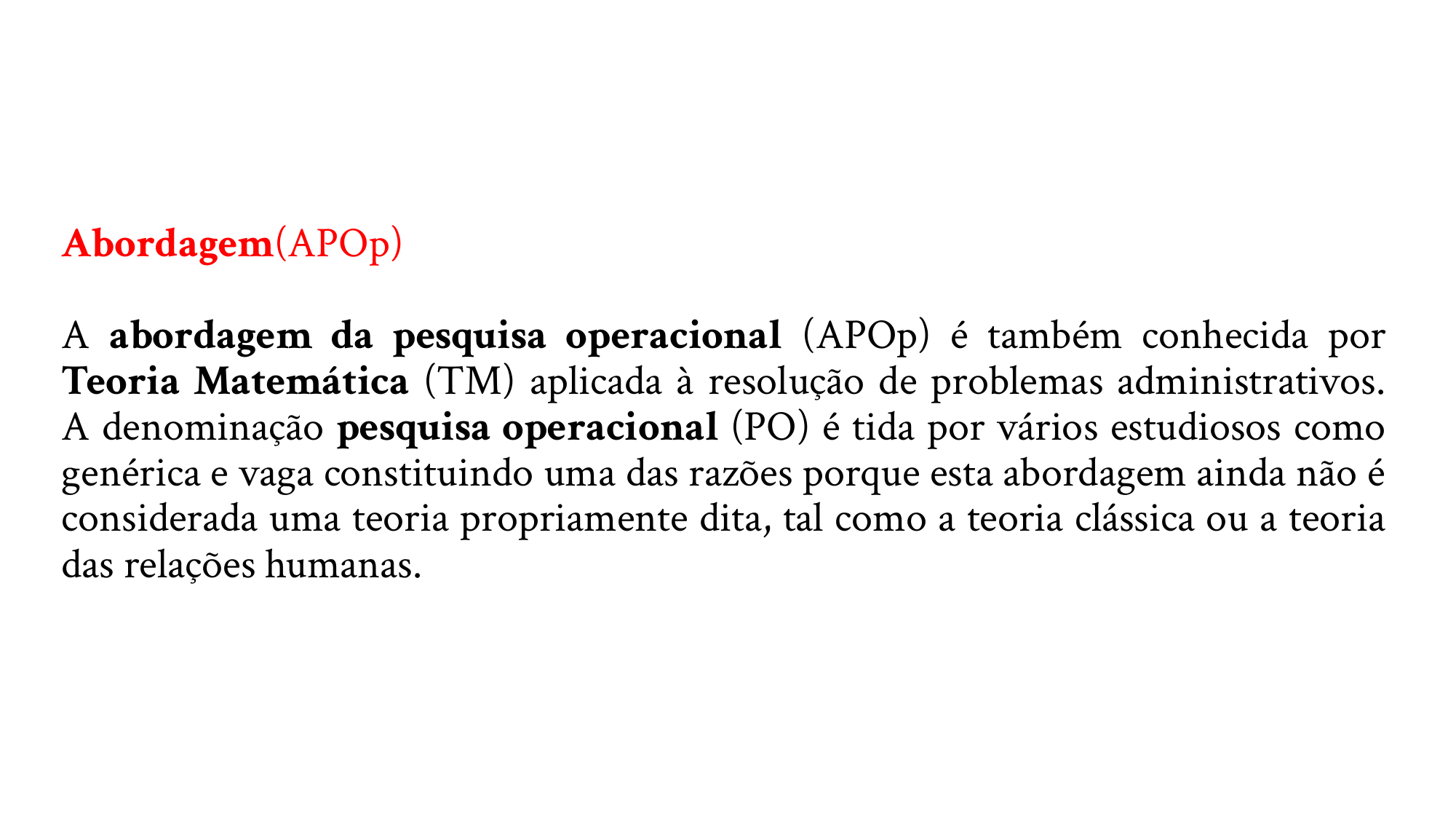

# Abordagem(APOp)   A abordagem da pesquisa operacional (APOp) é também conhecida por Teoria Matemática (TM) aplicada à resolução de problemas administrativos. A denominação pesquisa operacional (PO) é tida por vários estudiosos como genérica e vaga constituindo uma das razões porque esta abordagem ainda não é considerada uma teoria propriamente dita, tal como a teoria clássica ou a teoria das relações humanas.